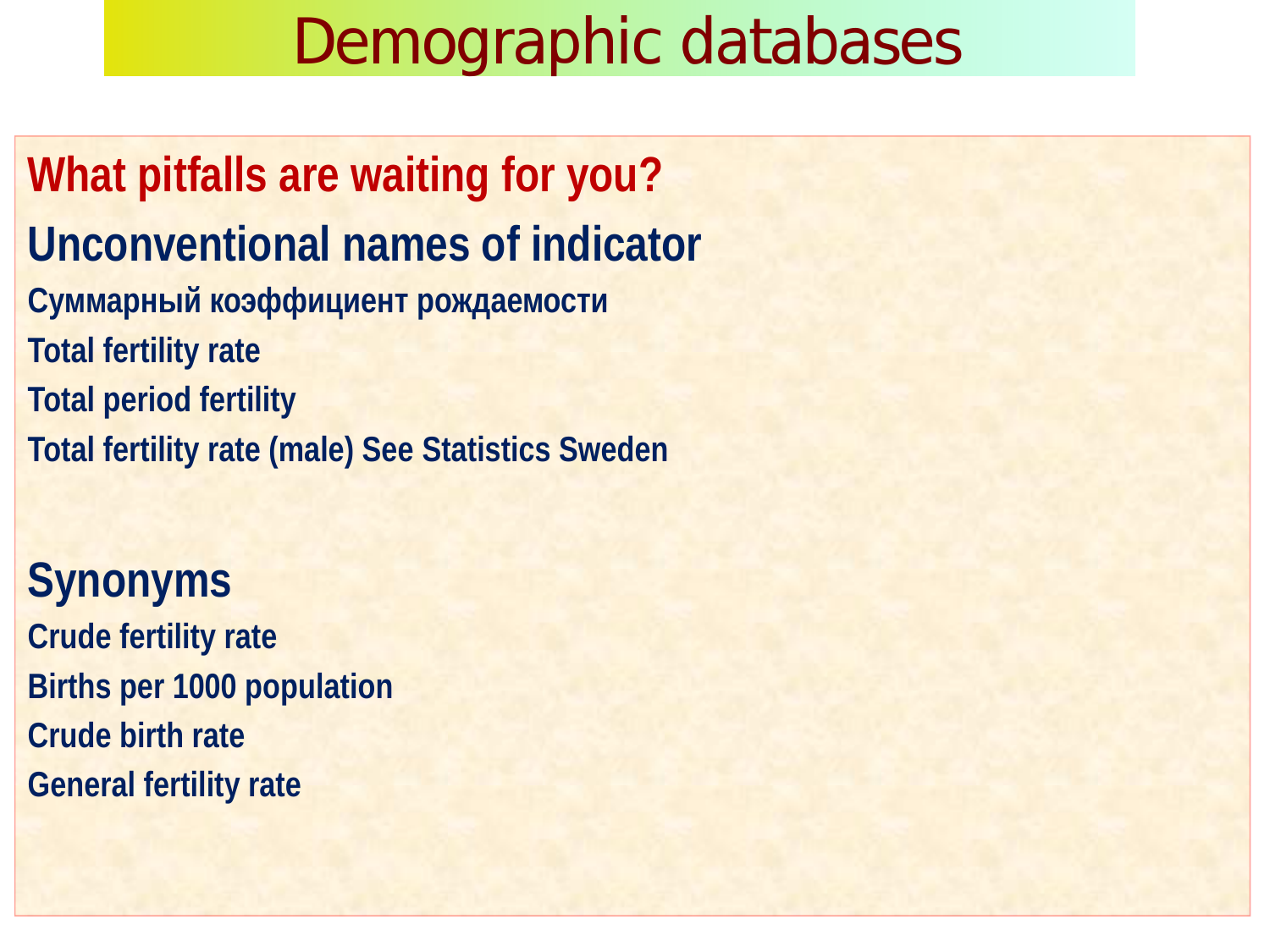

# Demographic databases
What pitfalls are waiting for you?
Unconventional names of indicator
Суммарный коэффициент рождаемости
Total fertility rate
Total period fertility
Total fertility rate (male) See Statistics Sweden

Synonyms
Crude fertility rate
Births per 1000 population
Crude birth rate
General fertility rate